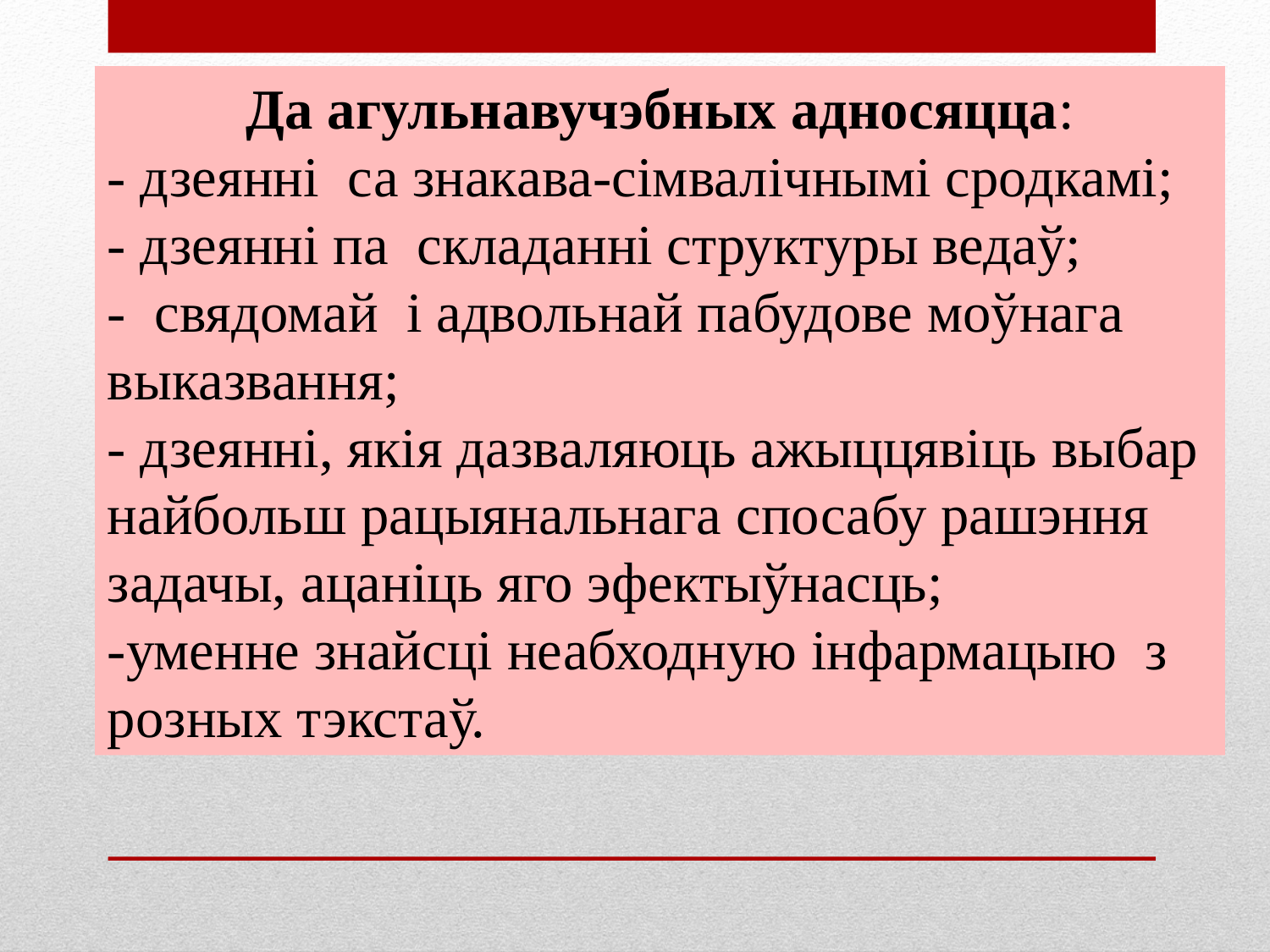

Да агульнавучэбных адносяцца:
- дзеянні  са знакава-сімвалічнымі сродкамі;
- дзеянні па  складанні структуры ведаў;
-  свядомай  і адвольнай пабудове моўнага выказвання;
- дзеянні, якія дазваляюць ажыццявіць выбар найбольш рацыянальнага спосабу рашэння задачы, ацаніць яго эфектыўнасць;
-уменне знайсці неабходную інфармацыю  з розных тэкстаў.